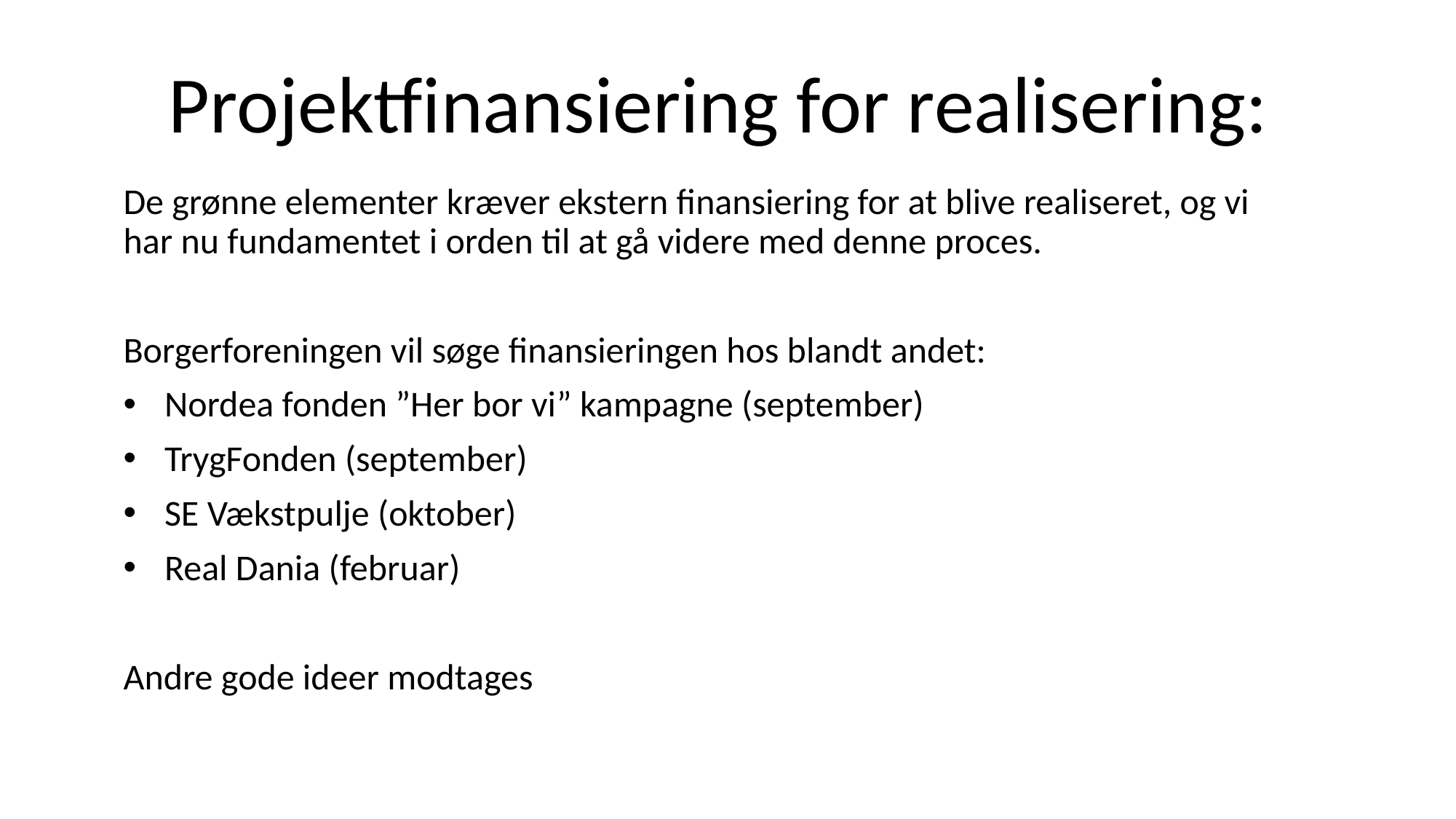

# Projektfinansiering for realisering:
De grønne elementer kræver ekstern finansiering for at blive realiseret, og vi har nu fundamentet i orden til at gå videre med denne proces.

Borgerforeningen vil søge finansieringen hos blandt andet:
Nordea fonden ”Her bor vi” kampagne (september)
TrygFonden (september)
SE Vækstpulje (oktober)
Real Dania (februar)

Andre gode ideer modtages